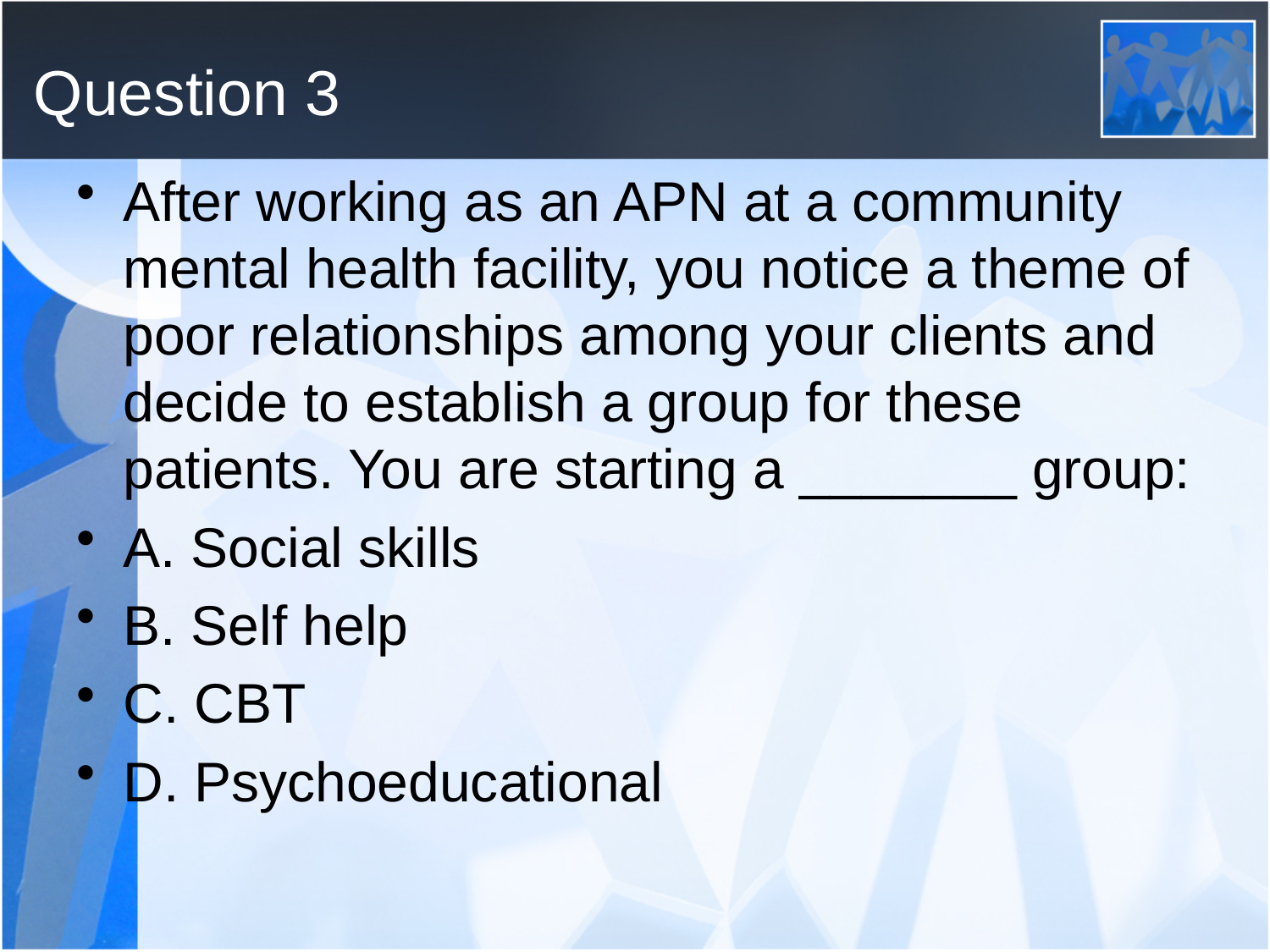

# Question 3
After working as an APN at a community mental health facility, you notice a theme of poor relationships among your clients and decide to establish a group for these patients. You are starting a _______ group:
A. Social skills
B. Self help
C. CBT
D. Psychoeducational